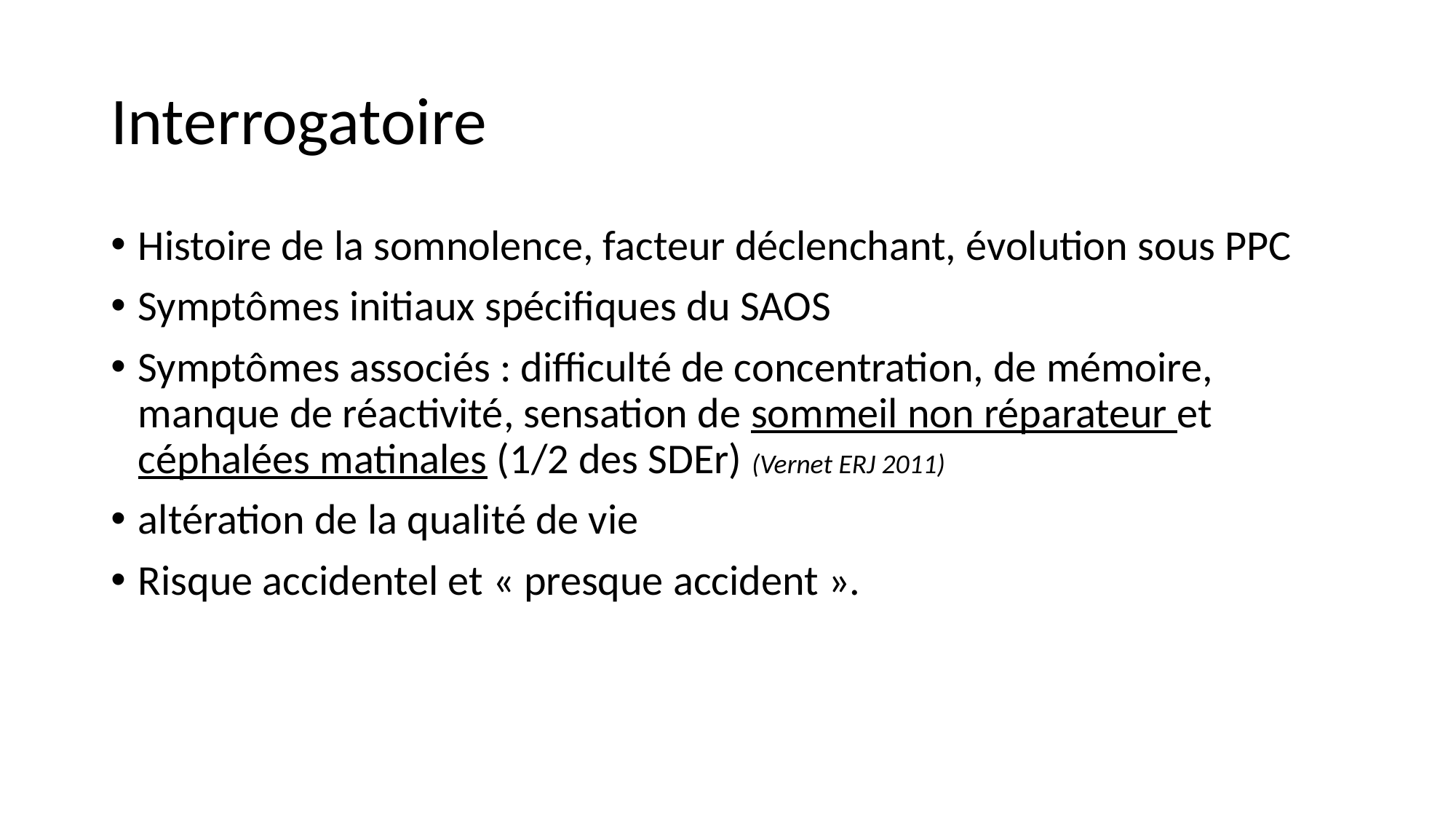

# Interrogatoire
Histoire de la somnolence, facteur déclenchant, évolution sous PPC
Symptômes initiaux spécifiques du SAOS
Symptômes associés : difficulté de concentration, de mémoire, manque de réactivité, sensation de sommeil non réparateur et céphalées matinales (1/2 des SDEr) (Vernet ERJ 2011)
altération de la qualité de vie
Risque accidentel et « presque accident ».